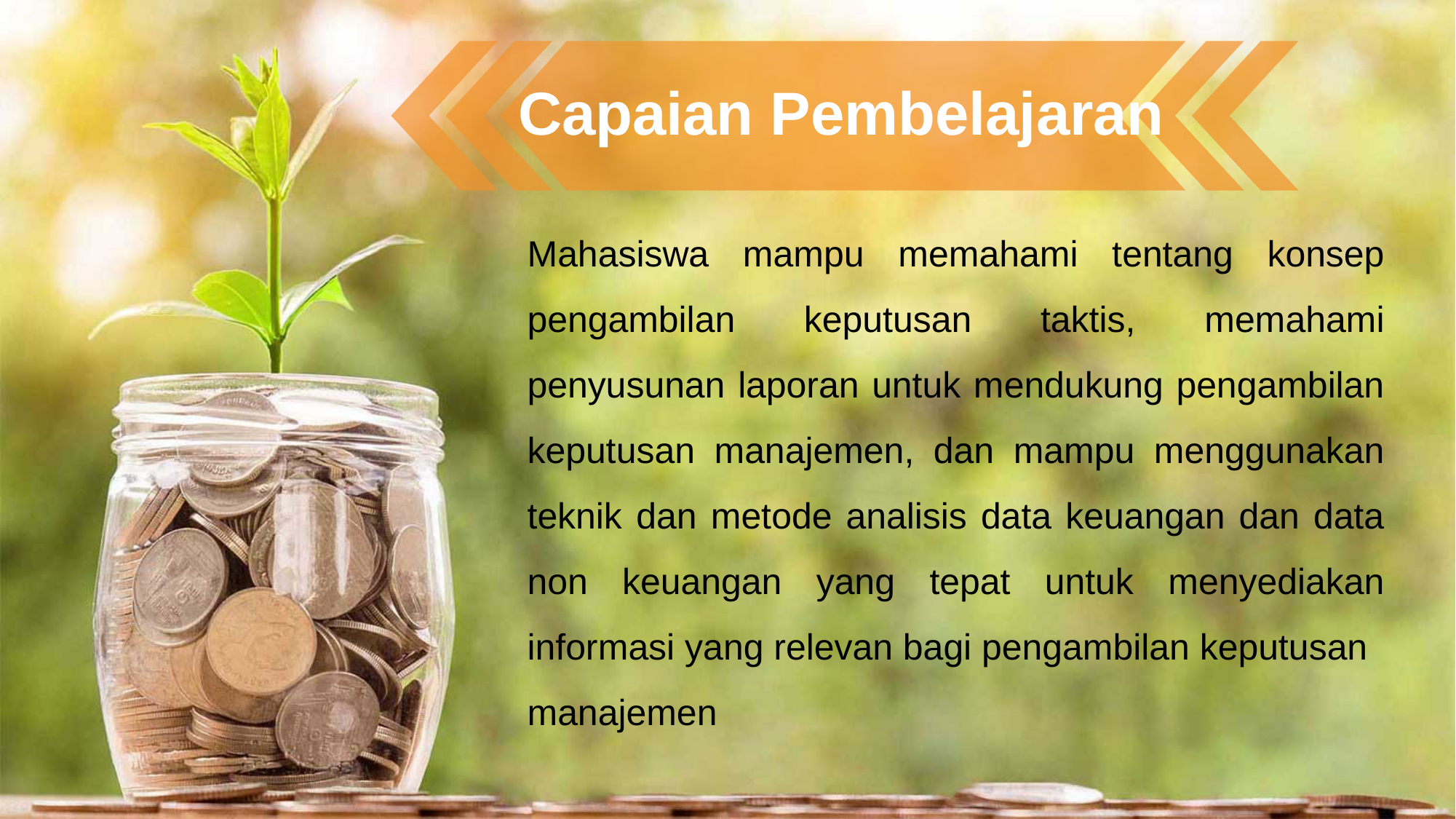

Capaian Pembelajaran
Mahasiswa mampu memahami tentang konsep pengambilan keputusan taktis, memahami penyusunan laporan untuk mendukung pengambilan keputusan manajemen, dan mampu menggunakan teknik dan metode analisis data keuangan dan data non keuangan yang tepat untuk menyediakan informasi yang relevan bagi pengambilan keputusan
manajemen